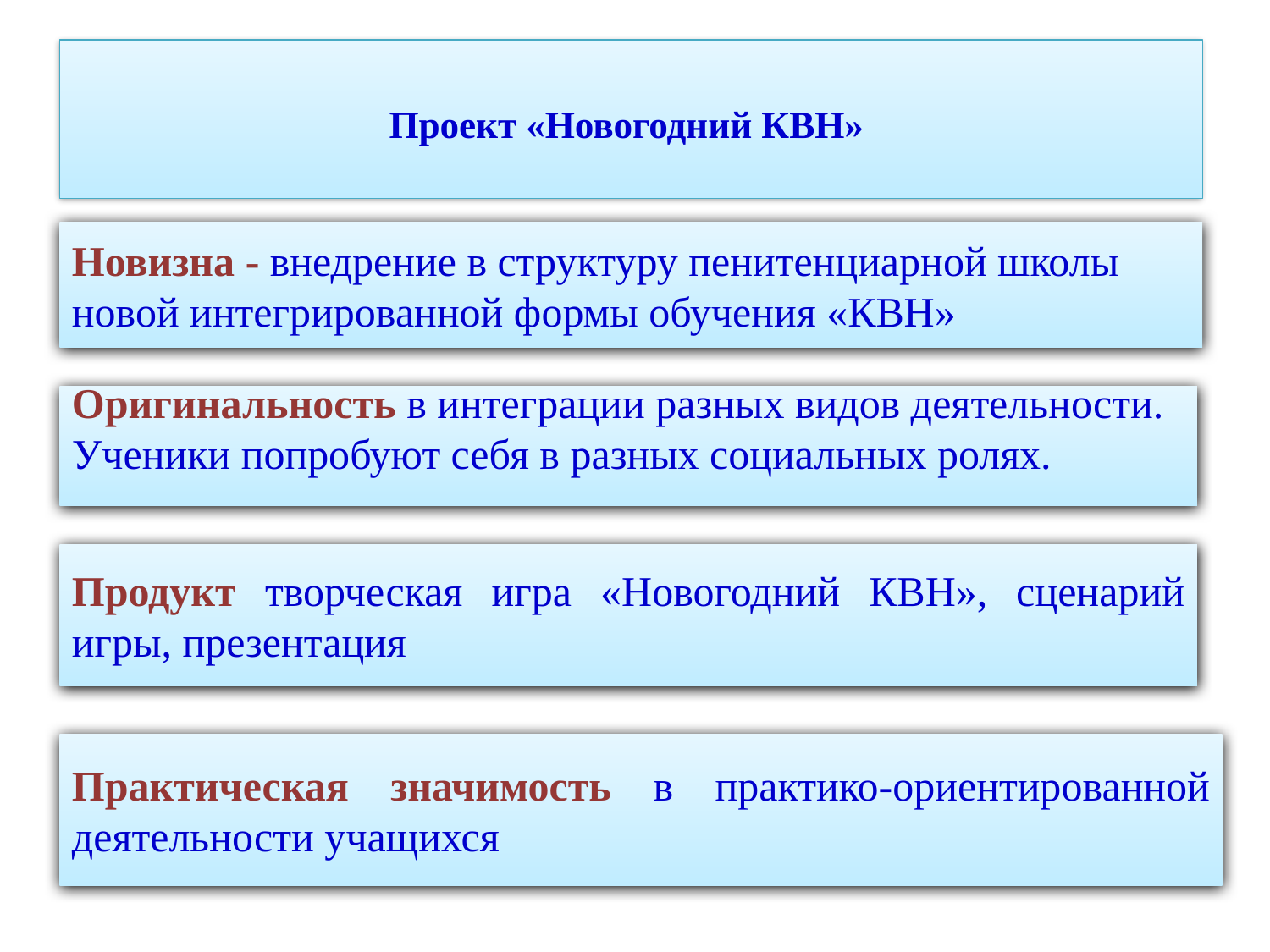

# Проект «Новогодний КВН»
Новизна - внедрение в структуру пенитенциарной школы новой интегрированной формы обучения «КВН»

Оригинальность в интеграции разных видов деятельности. Ученики попробуют себя в разных социальных ролях.

Продукт творческая игра «Новогодний КВН», сценарий игры, презентация
Практическая значимость в практико-ориентированной деятельности учащихся